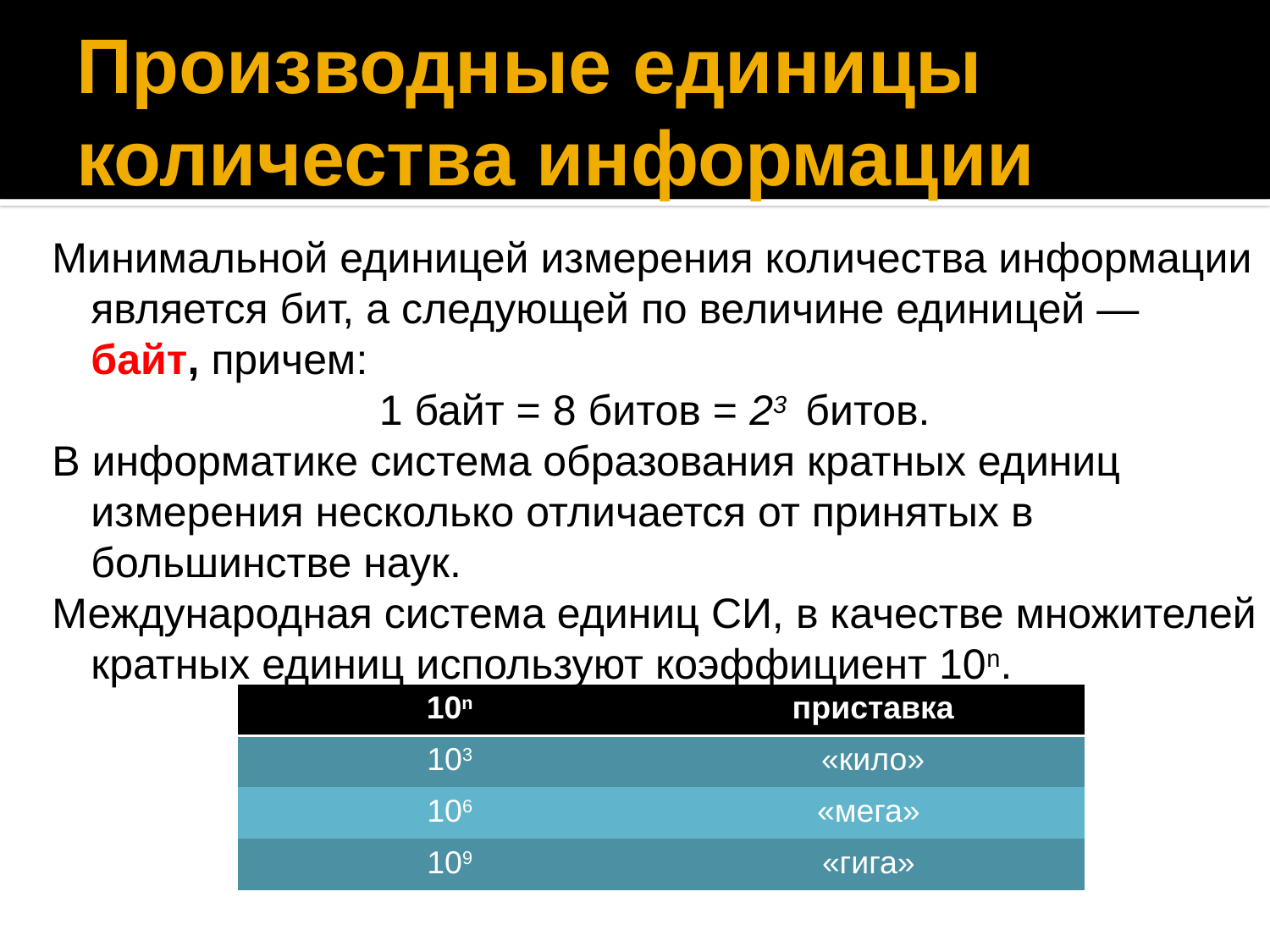

# Производные единицы количества информации
Минимальной единицей измерения количества информации является бит, а следующей по величине единицей — байт, причем:
1 байт = 8 битов = 23  битов.
В информатике система образования кратных единиц измерения несколько отличается от принятых в большинстве наук.
Международная система единиц СИ, в качестве множителей кратных единиц используют коэффициент 10n.

| 10n | приставка |
| --- | --- |
| 103 | «кило» |
| 106 | «мега» |
| 109 | «гига» |